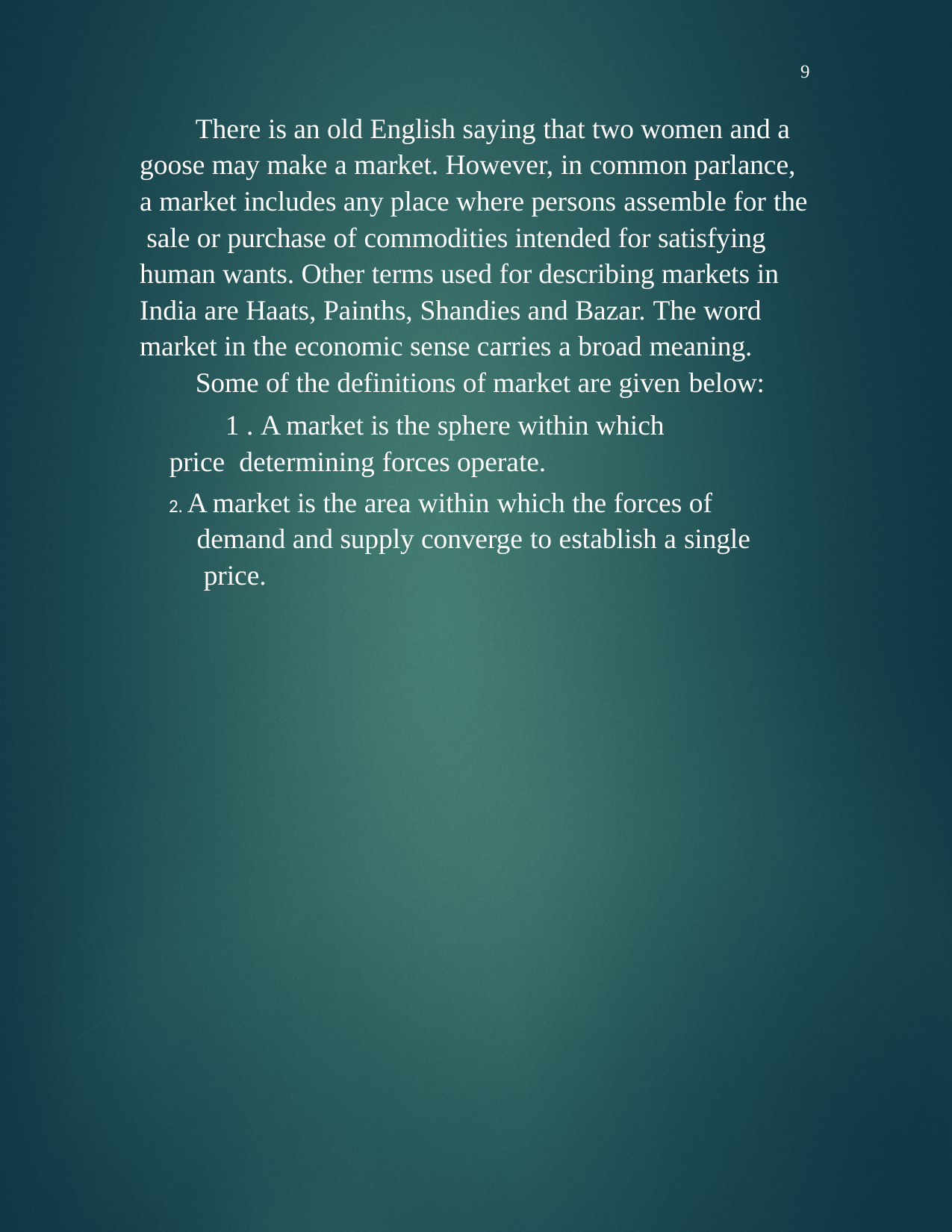

9
There is an old English saying that two women and a  goose may make a market. However, in common parlance,  a market includes any place where persons assemble for the  sale or purchase of commodities intended for satisfying  human wants. Other terms used for describing markets in  India are Haats, Painths, Shandies and Bazar. The word  market in the economic sense carries a broad meaning.
Some of the definitions of market are given below:
1 . A market is the sphere within which price  determining forces operate.
2. A market is the area within which the forces of  demand and supply converge to establish a single  price.